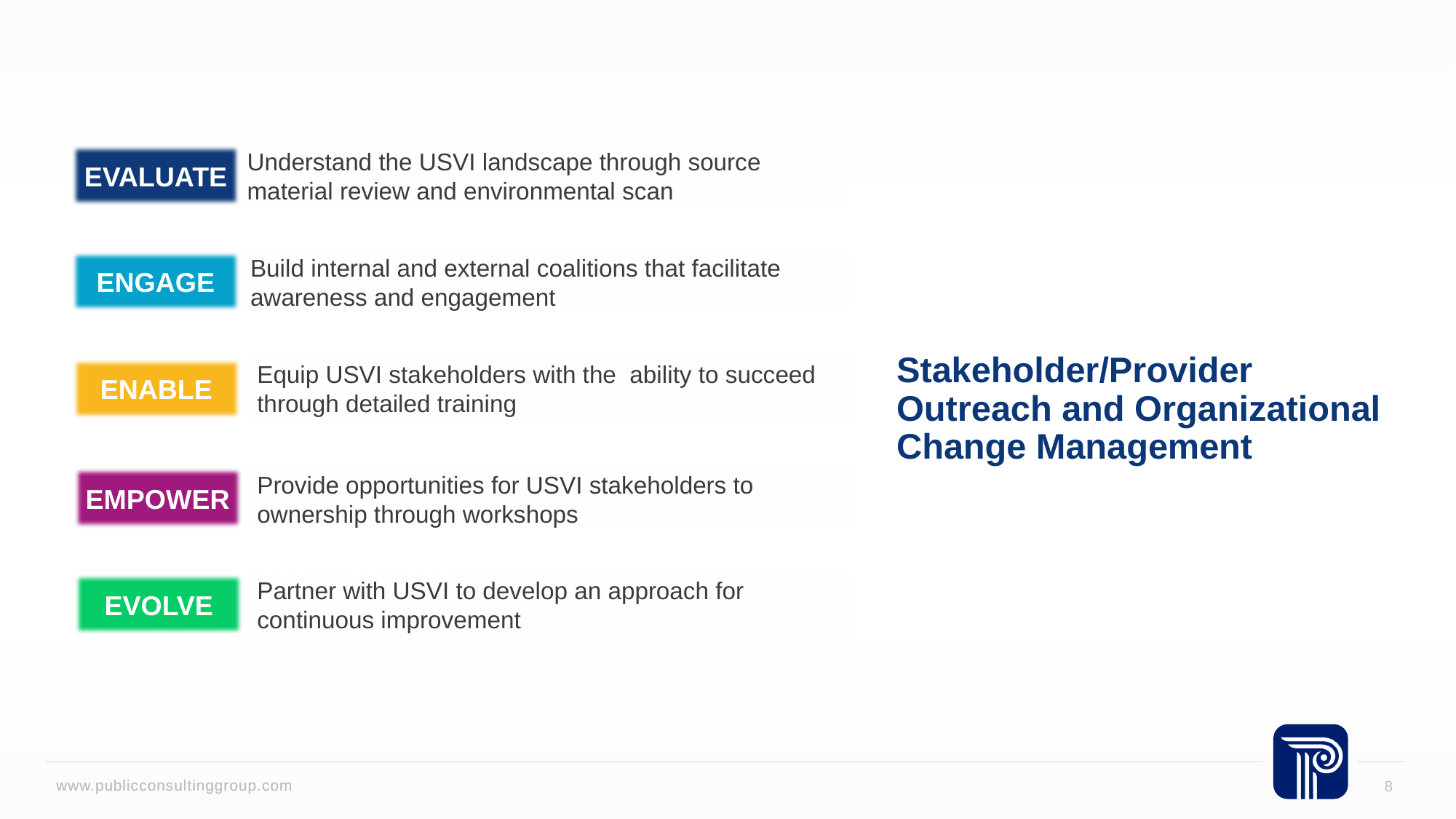

EVALUATE
Understand the USVI landscape through source material review and environmental scan
ENGAGE
Build internal and external coalitions that facilitate awareness and engagement
# Stakeholder/Provider Outreach and Organizational Change Management
Equip USVI stakeholders with the  ability to succeed through detailed training
ENABLE
EMPOWER
Provide opportunities for USVI stakeholders to ownership through workshops
EVOLVE
Partner with USVI to develop an approach for continuous improvement
8